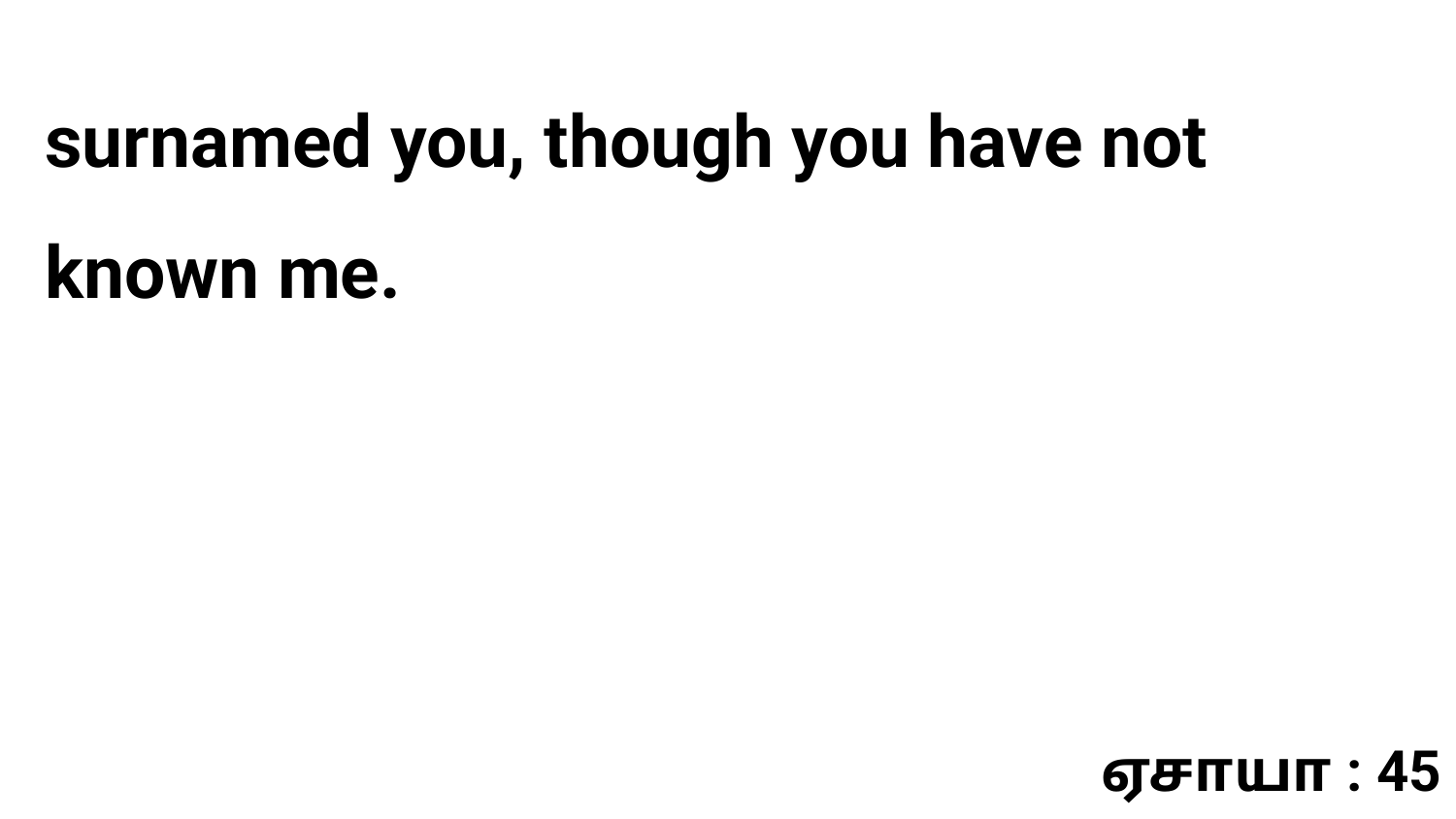

surnamed you, though you have not known me.
ஏசாயா : 45